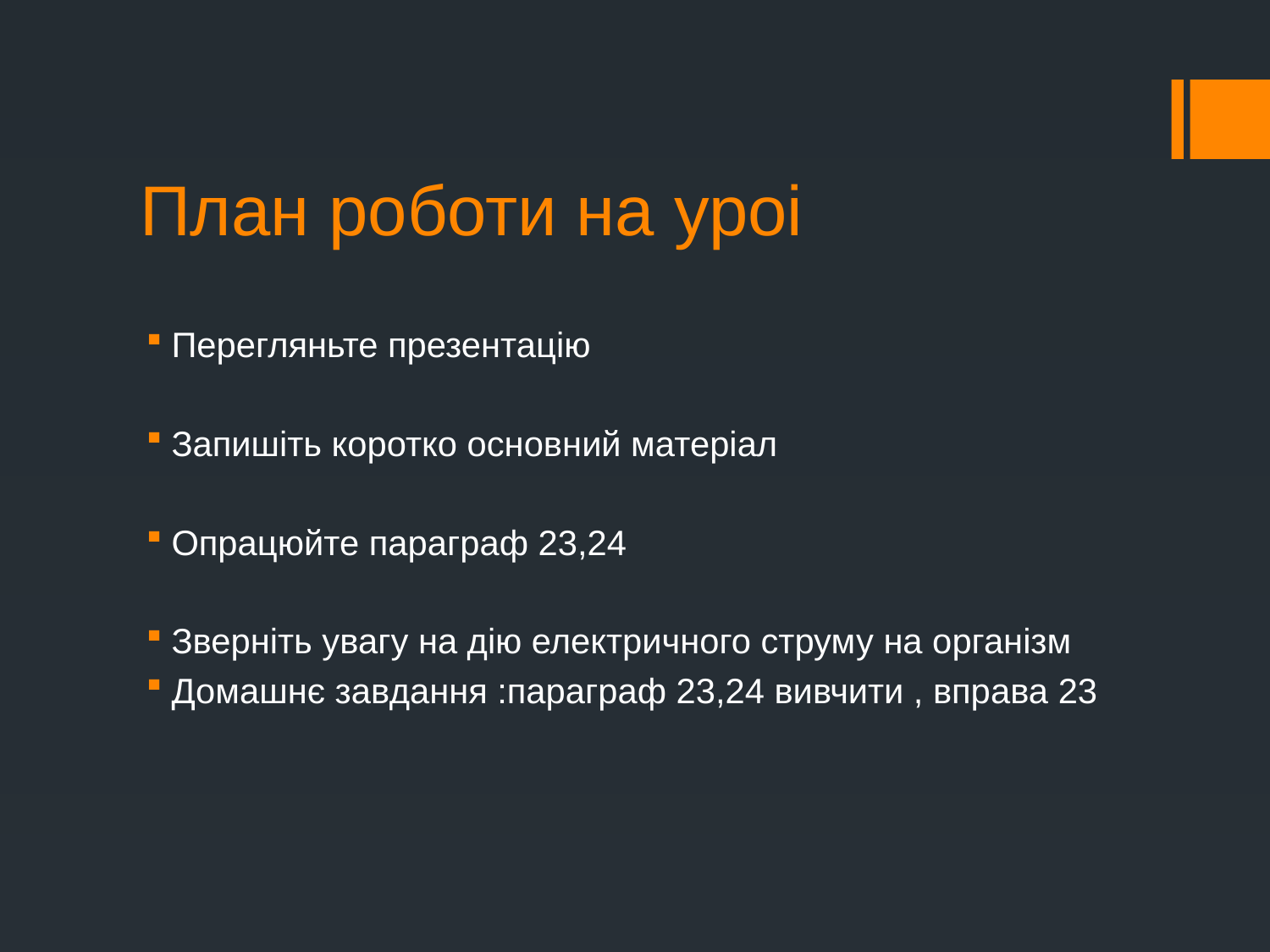

# План роботи на уроі
Перегляньте презентацію

Запишіть коротко основний матеріал

Опрацюйте параграф 23,24

Зверніть увагу на дію електричного струму на організм
Домашнє завдання :параграф 23,24 вивчити , вправа 23